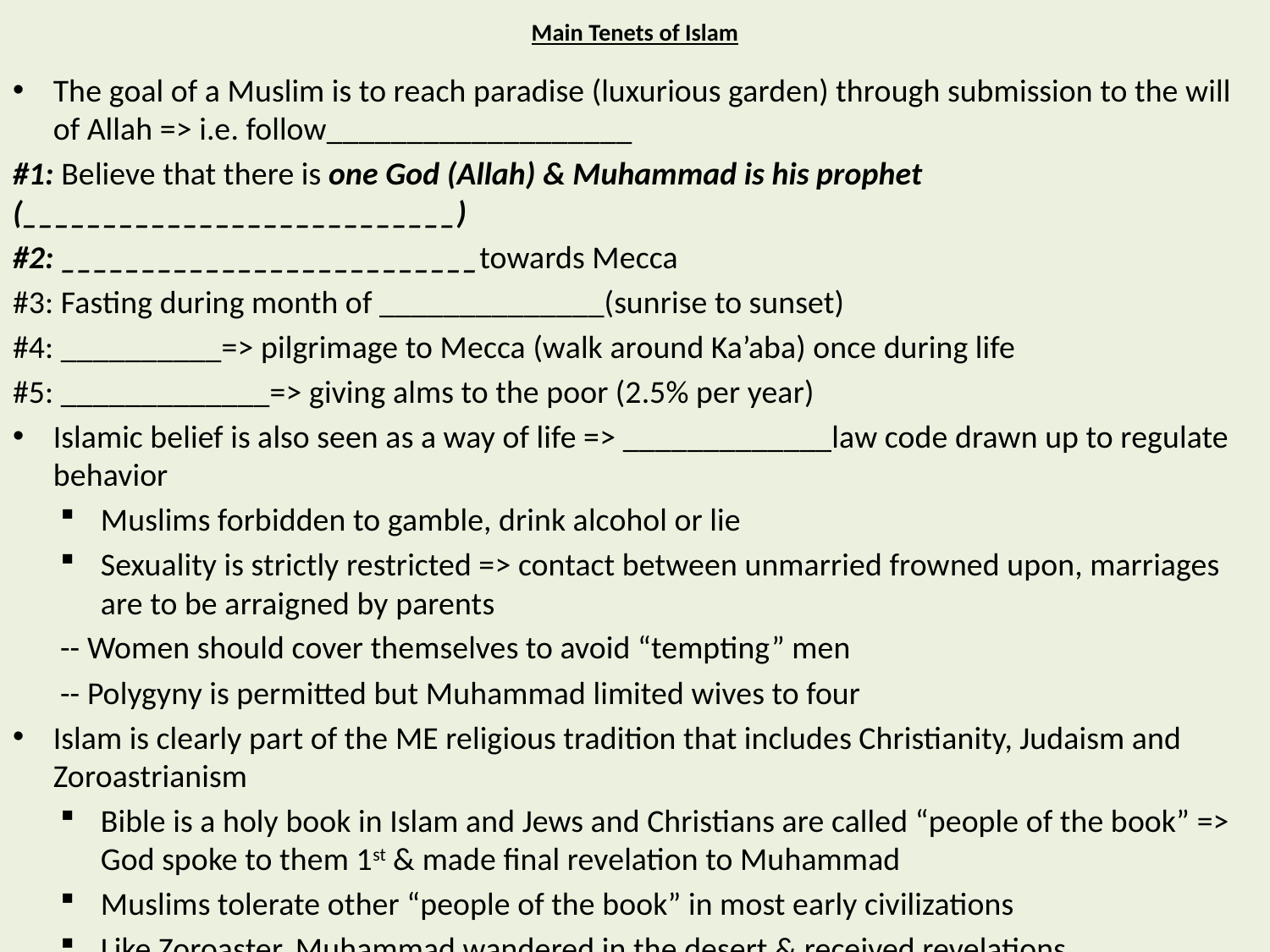

# Main Tenets of Islam
The goal of a Muslim is to reach paradise (luxurious garden) through submission to the will of Allah => i.e. follow___________________
#1: Believe that there is one God (Allah) & Muhammad is his prophet (___________________________)
#2: __________________________towards Mecca
#3: Fasting during month of ______________(sunrise to sunset)
#4: __________=> pilgrimage to Mecca (walk around Ka’aba) once during life
#5: _____________=> giving alms to the poor (2.5% per year)
Islamic belief is also seen as a way of life => _____________law code drawn up to regulate behavior
Muslims forbidden to gamble, drink alcohol or lie
Sexuality is strictly restricted => contact between unmarried frowned upon, marriages are to be arraigned by parents
	-- Women should cover themselves to avoid “tempting” men
	-- Polygyny is permitted but Muhammad limited wives to four
Islam is clearly part of the ME religious tradition that includes Christianity, Judaism and Zoroastrianism
Bible is a holy book in Islam and Jews and Christians are called “people of the book” => God spoke to them 1st & made final revelation to Muhammad
Muslims tolerate other “people of the book” in most early civilizations
Like Zoroaster, Muhammad wandered in the desert & received revelations